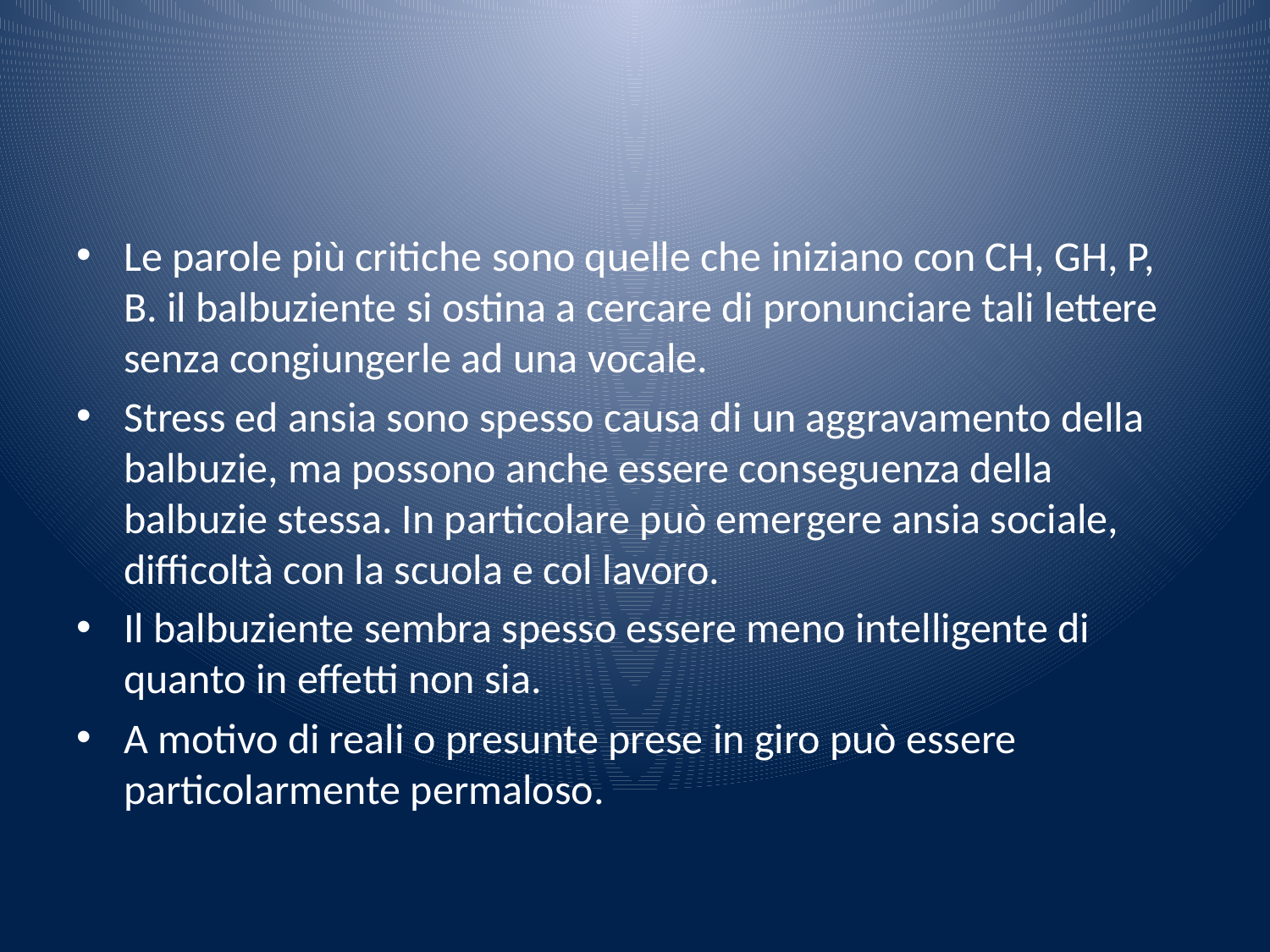

#
Le parole più critiche sono quelle che iniziano con CH, GH, P, B. il balbuziente si ostina a cercare di pronunciare tali lettere senza congiungerle ad una vocale.
Stress ed ansia sono spesso causa di un aggravamento della balbuzie, ma possono anche essere conseguenza della balbuzie stessa. In particolare può emergere ansia sociale, difficoltà con la scuola e col lavoro.
Il balbuziente sembra spesso essere meno intelligente di quanto in effetti non sia.
A motivo di reali o presunte prese in giro può essere particolarmente permaloso.